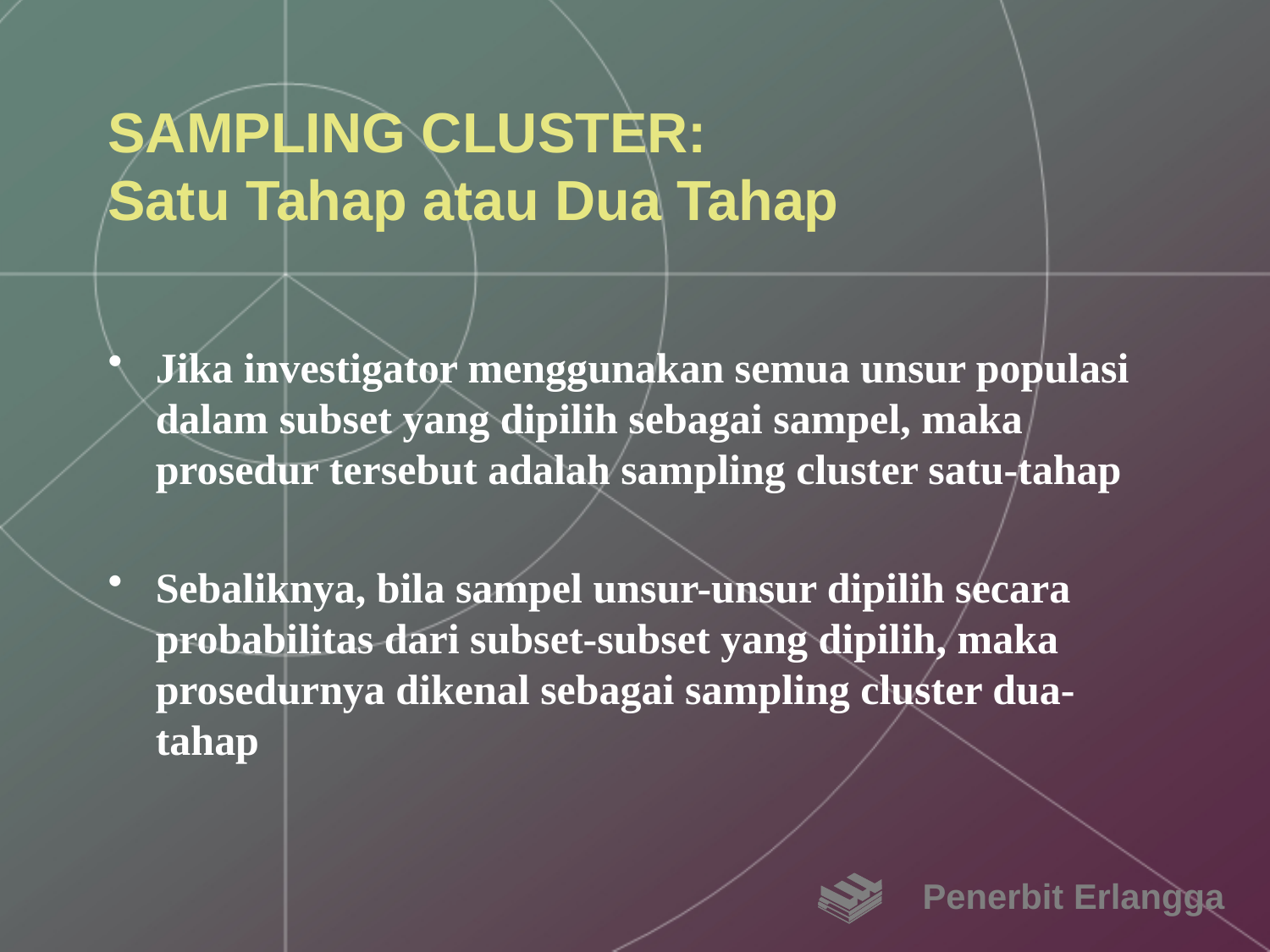

# SAMPLING CLUSTER: Satu Tahap atau Dua Tahap

Jika investigator menggunakan semua unsur populasi dalam subset yang dipilih sebagai sampel, maka prosedur tersebut adalah sampling cluster satu-tahap

Sebaliknya, bila sampel unsur-unsur dipilih secara probabilitas dari subset-subset yang dipilih, maka prosedurnya dikenal sebagai sampling cluster dua-tahap
Penerbit Erlangga